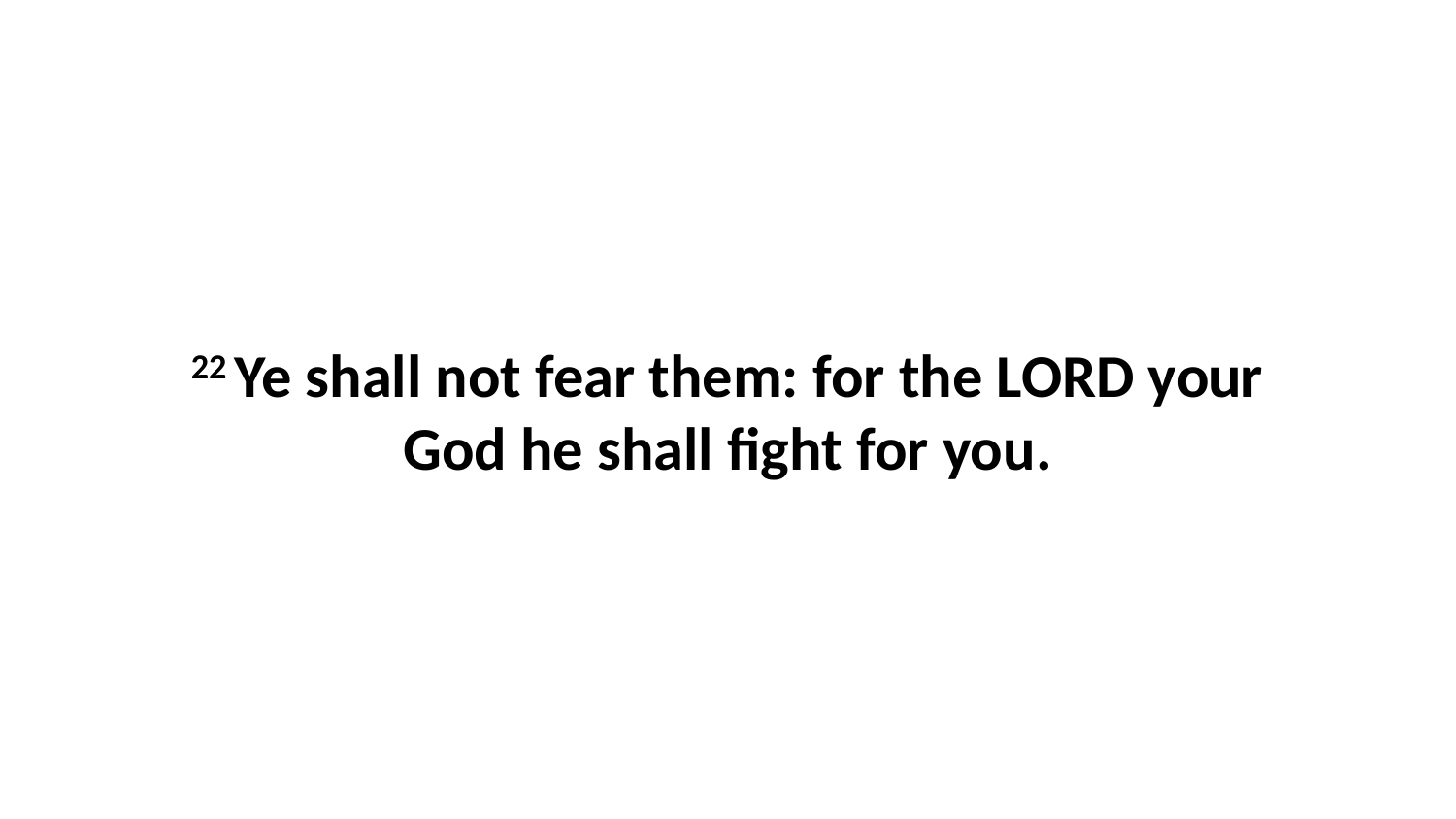

22 Ye shall not fear them: for the LORD your God he shall fight for you.